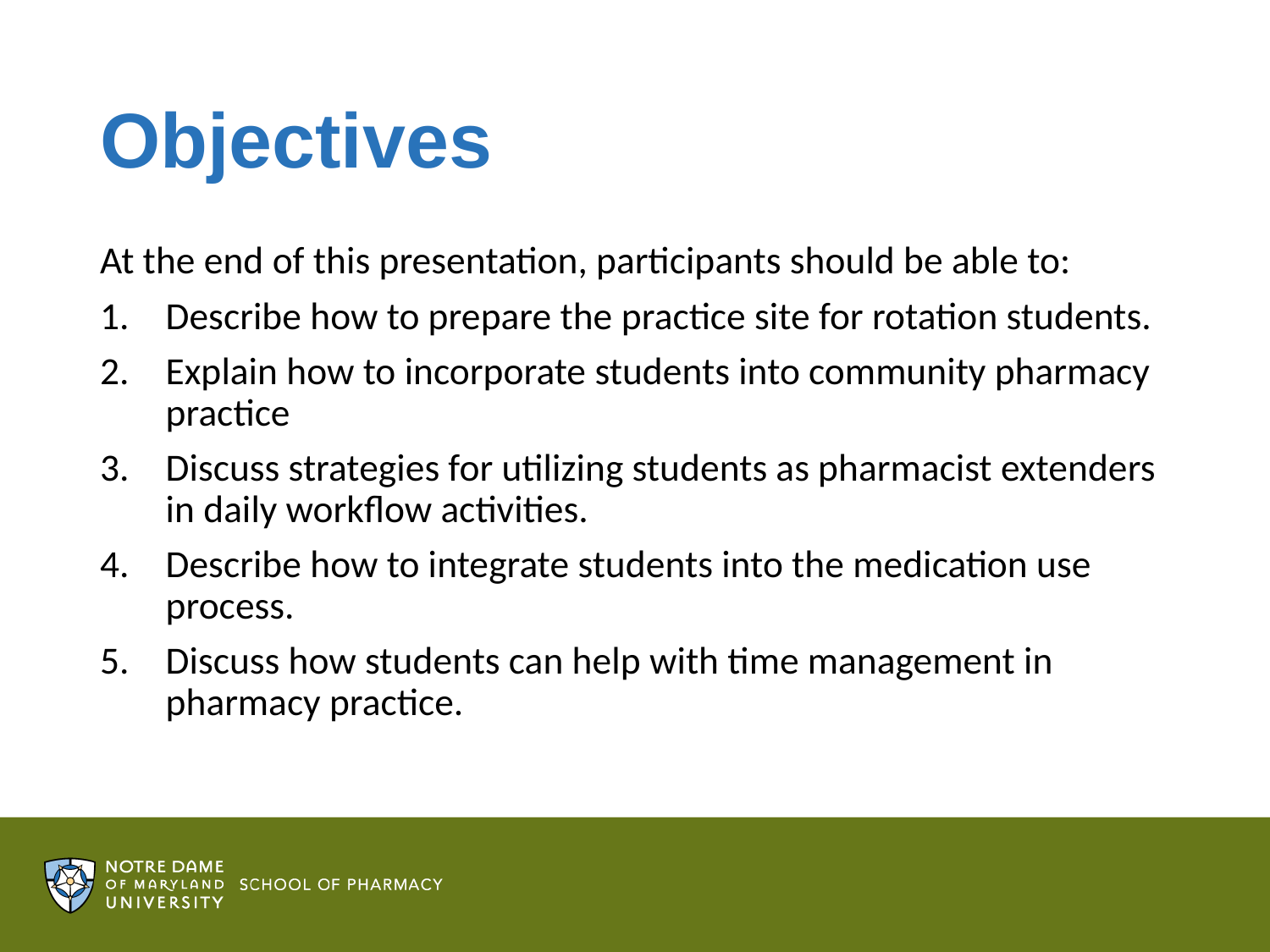

Objectives
At the end of this presentation, participants should be able to:
Describe how to prepare the practice site for rotation students.
Explain how to incorporate students into community pharmacy practice
Discuss strategies for utilizing students as pharmacist extenders in daily workflow activities.
Describe how to integrate students into the medication use process.
Discuss how students can help with time management in pharmacy practice.